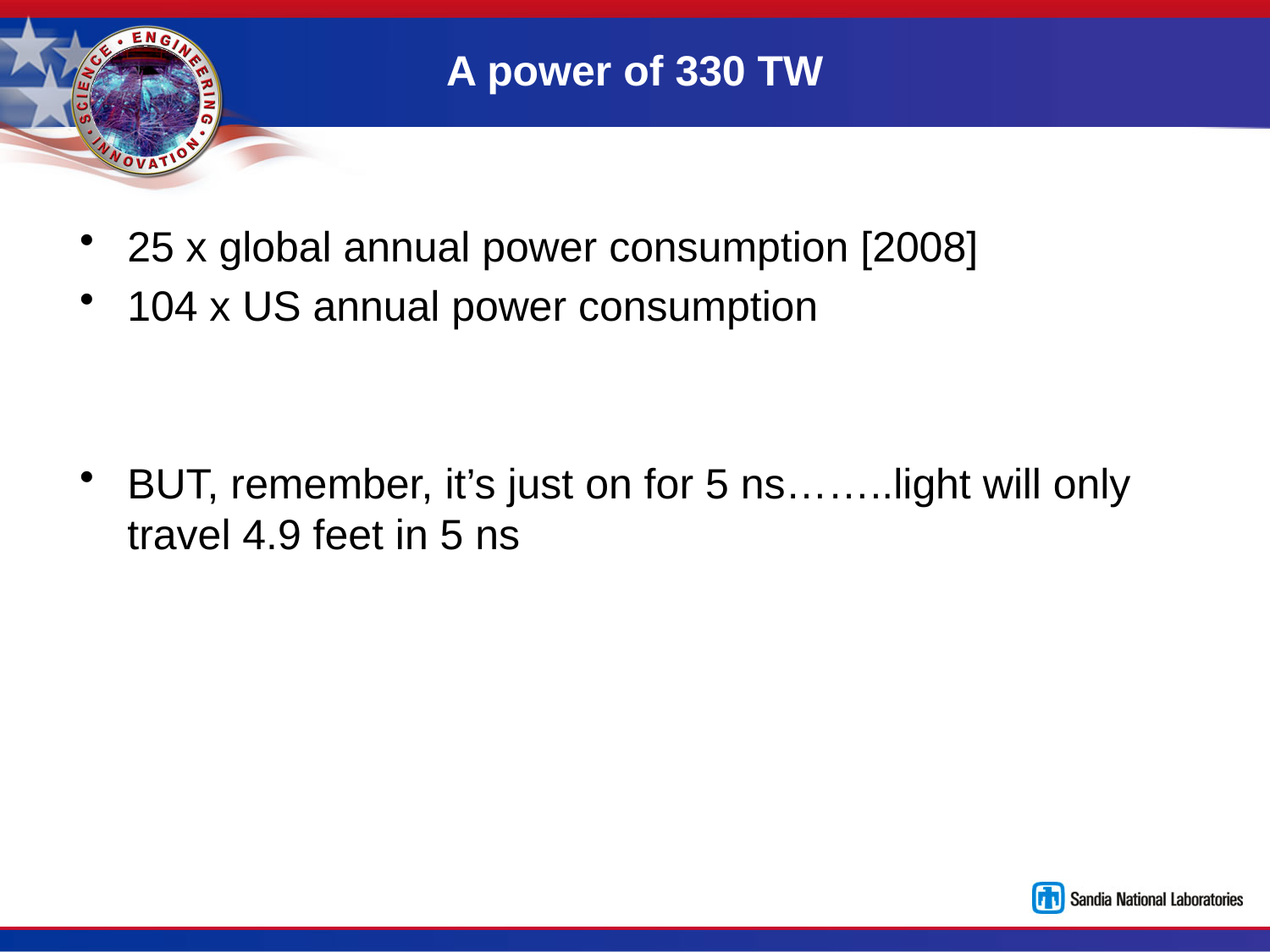

# A power of 330 TW
25 x global annual power consumption [2008]
104 x US annual power consumption

BUT, remember, it’s just on for 5 ns……..light will only travel 4.9 feet in 5 ns